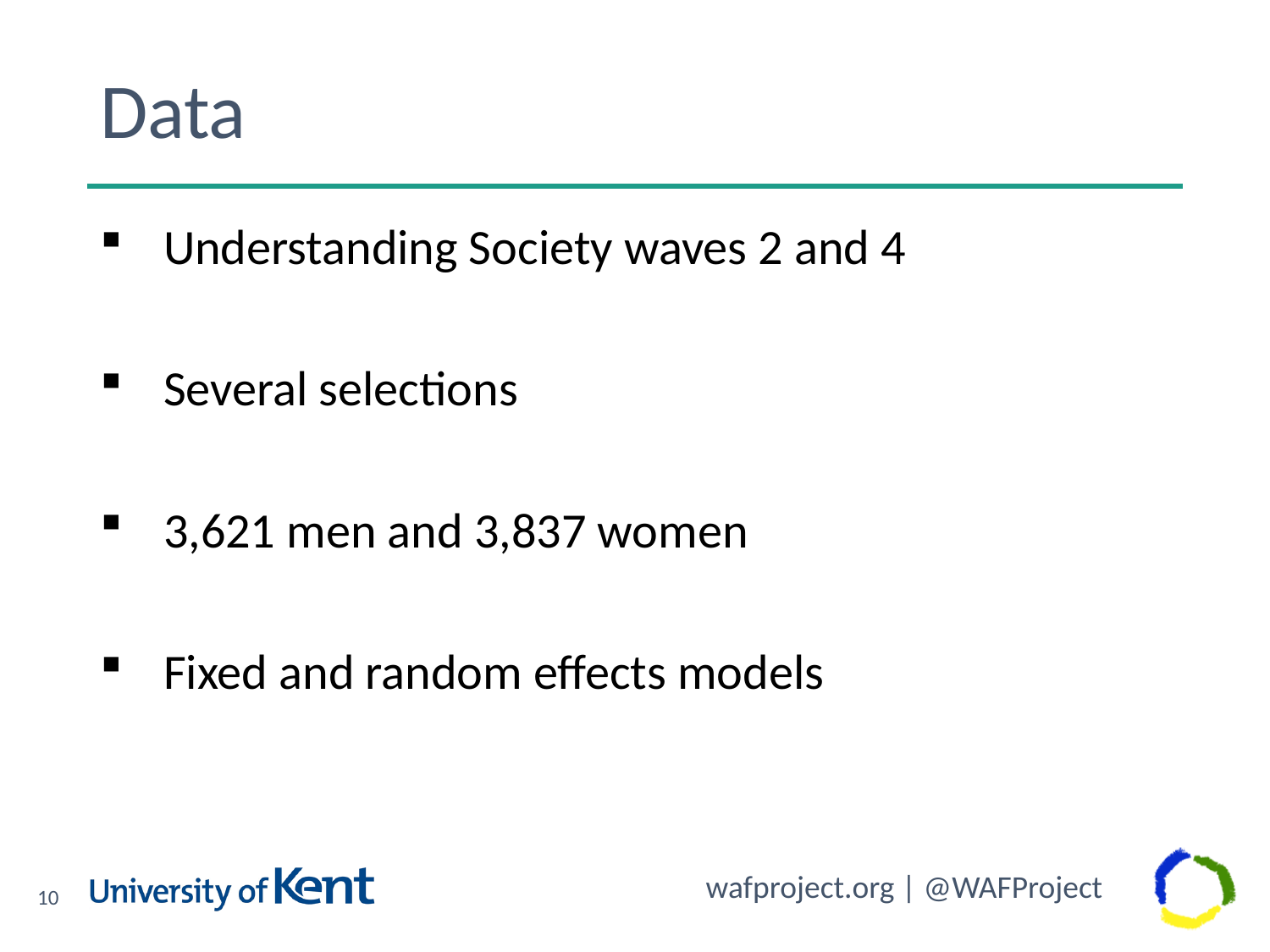

# Data
Understanding Society waves 2 and 4

Several selections

3,621 men and 3,837 women

Fixed and random effects models

10